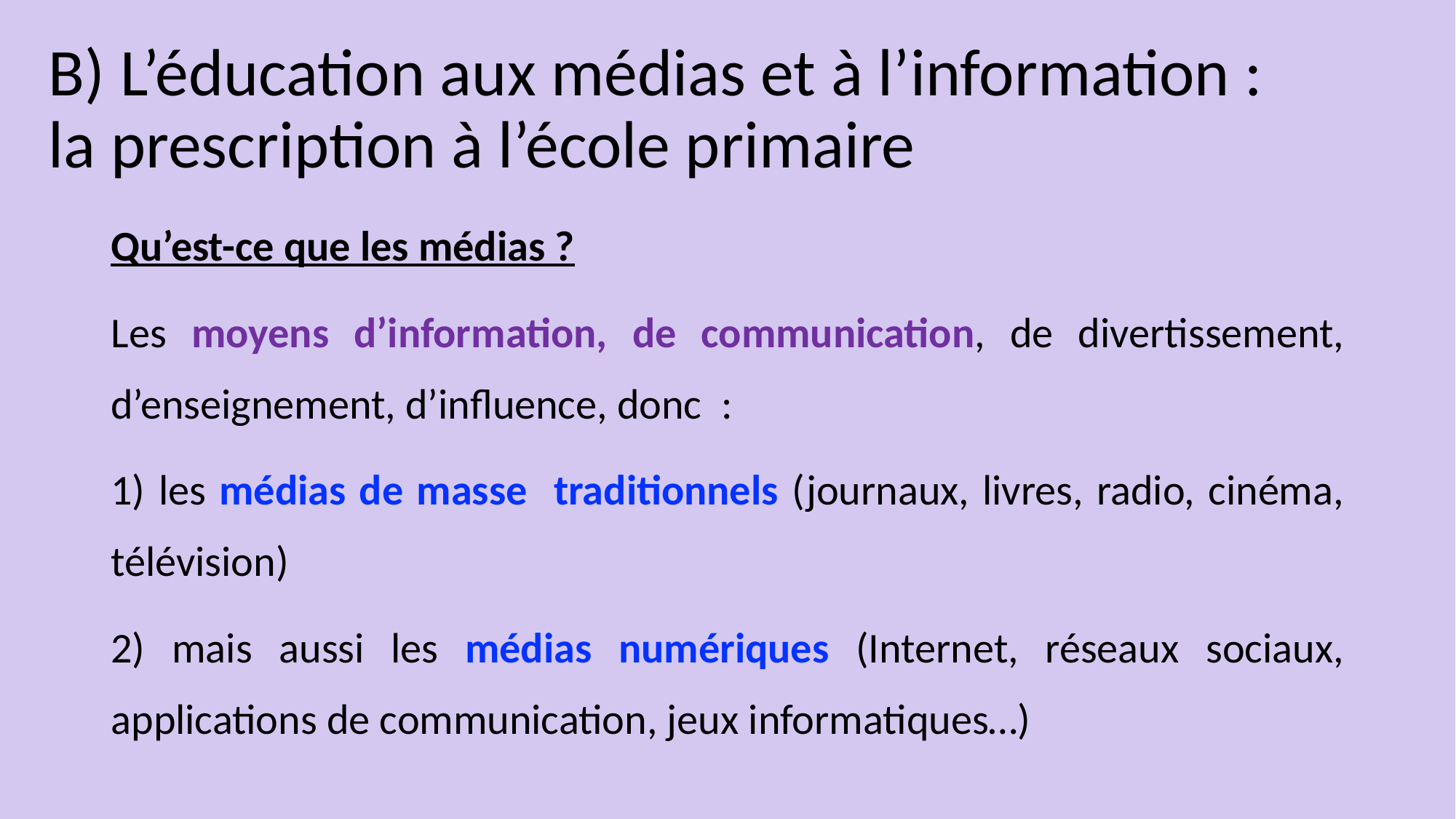

# B) L’éducation aux médias et à l’information : la prescription à l’école primaire
Qu’est-ce que les médias ?
Les moyens d’information, de communication, de divertissement, d’enseignement, d’influence, donc  :
1) les médias de masse  traditionnels (journaux, livres, radio, cinéma, télévision)
2) mais aussi les médias numériques (Internet, réseaux sociaux, applications de communication, jeux informatiques…)